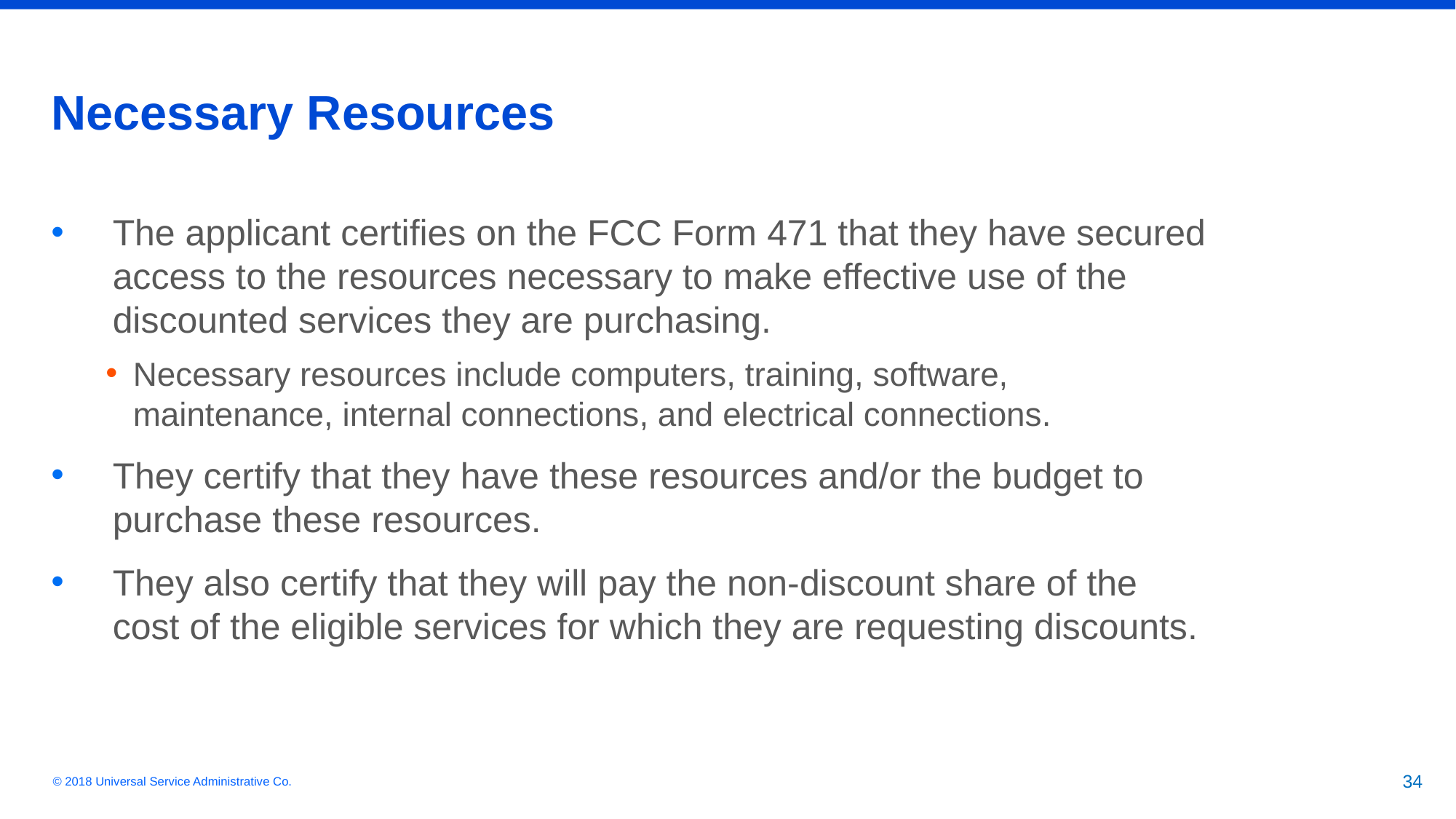

# Necessary Resources
The applicant certifies on the FCC Form 471 that they have secured access to the resources necessary to make effective use of the discounted services they are purchasing.
Necessary resources include computers, training, software, maintenance, internal connections, and electrical connections.
They certify that they have these resources and/or the budget to purchase these resources.
They also certify that they will pay the non-discount share of the cost of the eligible services for which they are requesting discounts.

© 2018 Universal Service Administrative Co.
34